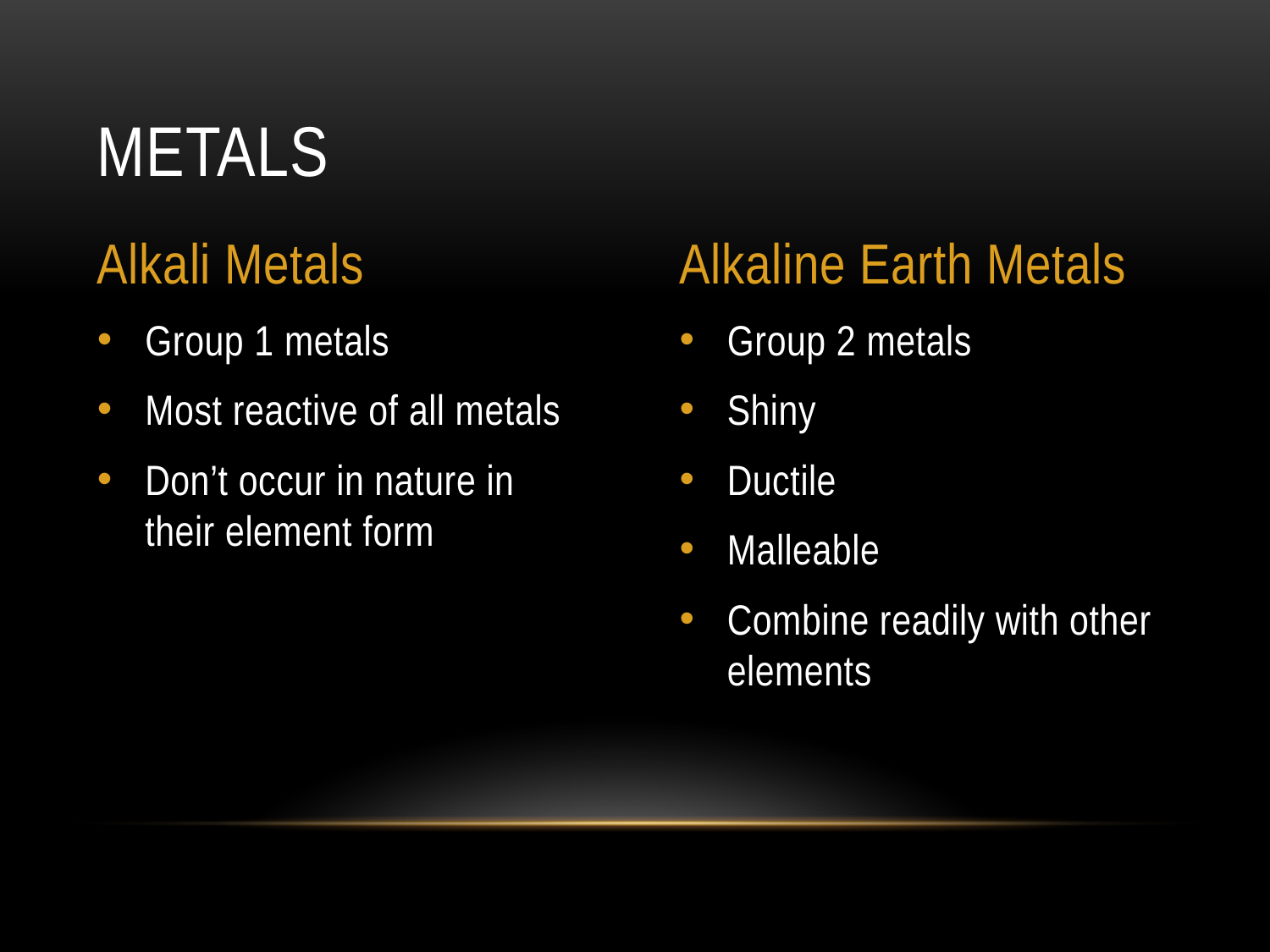

# Metals
Alkali Metals
Alkaline Earth Metals
Group 1 metals
Most reactive of all metals
Don’t occur in nature in their element form
Group 2 metals
Shiny
Ductile
Malleable
Combine readily with other elements